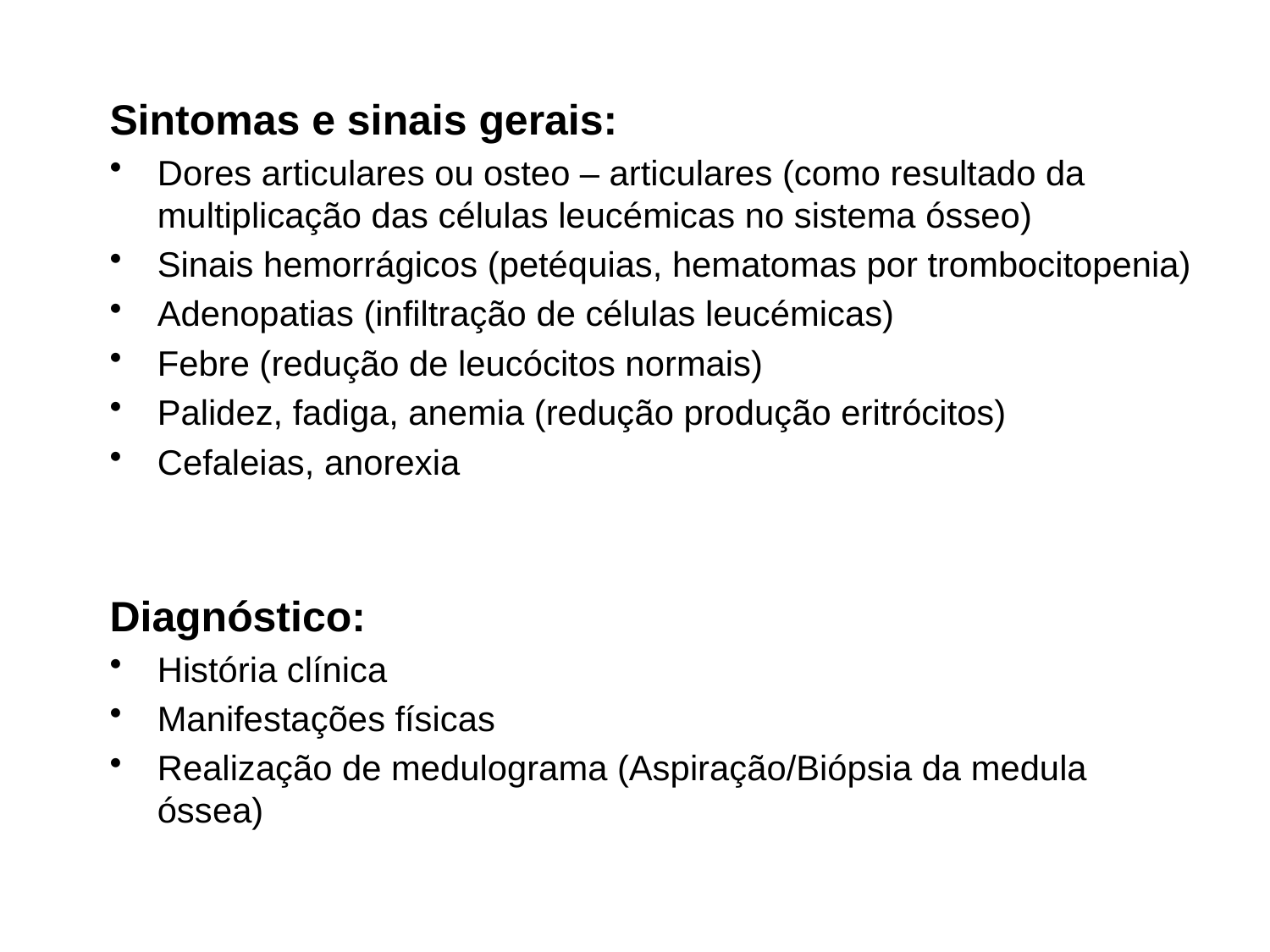

Sintomas e sinais gerais:
Dores articulares ou osteo – articulares (como resultado da multiplicação das células leucémicas no sistema ósseo)
Sinais hemorrágicos (petéquias, hematomas por trombocitopenia)
Adenopatias (infiltração de células leucémicas)
Febre (redução de leucócitos normais)
Palidez, fadiga, anemia (redução produção eritrócitos)
Cefaleias, anorexia

Diagnóstico:
História clínica
Manifestações físicas
Realização de medulograma (Aspiração/Biópsia da medula óssea)